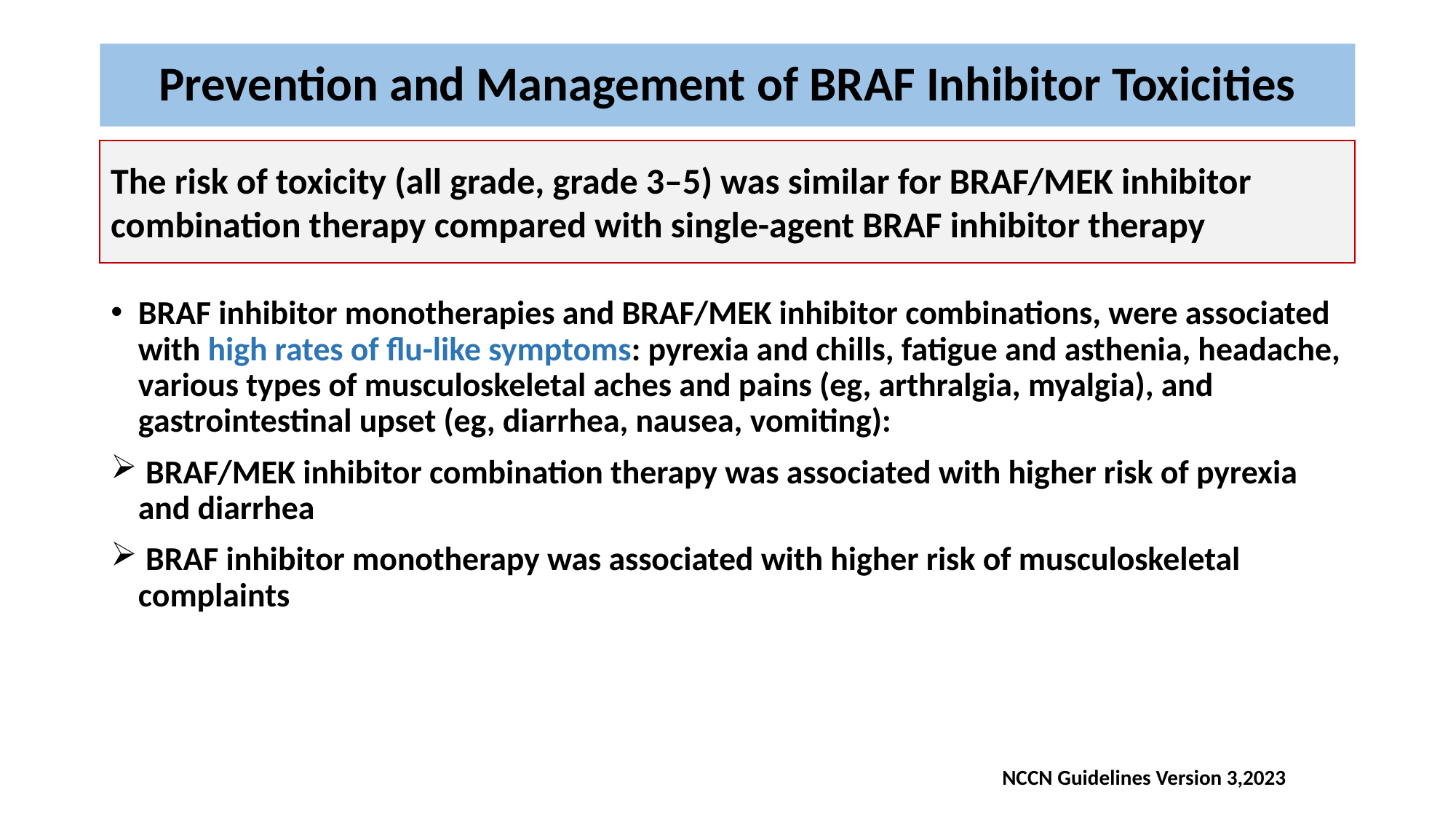

# Prevention and Management of BRAF Inhibitor Toxicities
The risk of toxicity (all grade, grade 3–5) was similar for BRAF/MEK inhibitor combination therapy compared with single-agent BRAF inhibitor therapy

BRAF inhibitor monotherapies and BRAF/MEK inhibitor combinations, were associated with high rates of flu-like symptoms: pyrexia and chills, fatigue and asthenia, headache, various types of musculoskeletal aches and pains (eg, arthralgia, myalgia), and gastrointestinal upset (eg, diarrhea, nausea, vomiting):
 BRAF/MEK inhibitor combination therapy was associated with higher risk of pyrexia and diarrhea
 BRAF inhibitor monotherapy was associated with higher risk of musculoskeletal complaints
NCCN Guidelines Version 3,2023